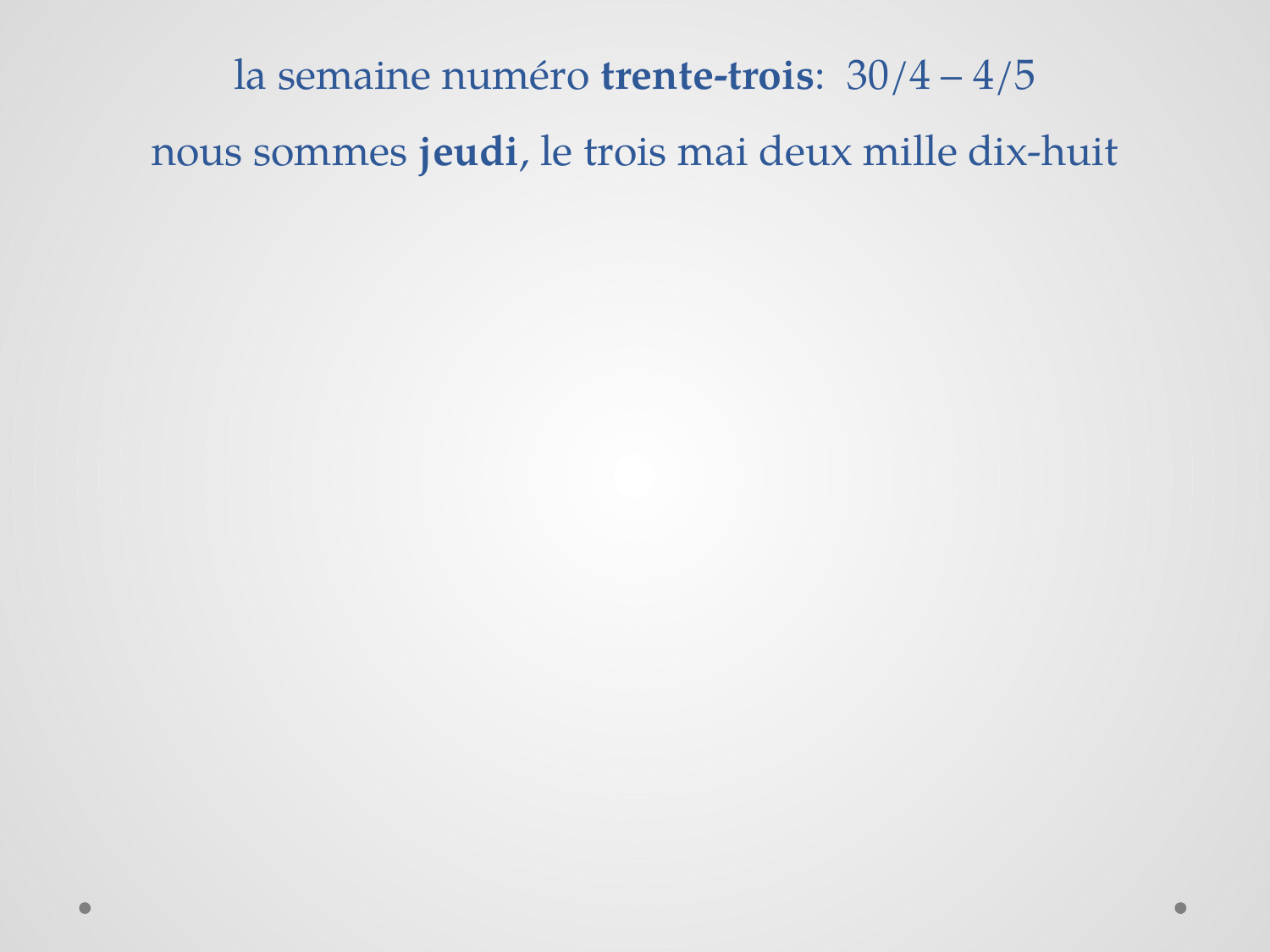

# la semaine numéro trente-trois:  30/4 – 4/5 nous sommes jeudi, le trois mai deux mille dix-huit